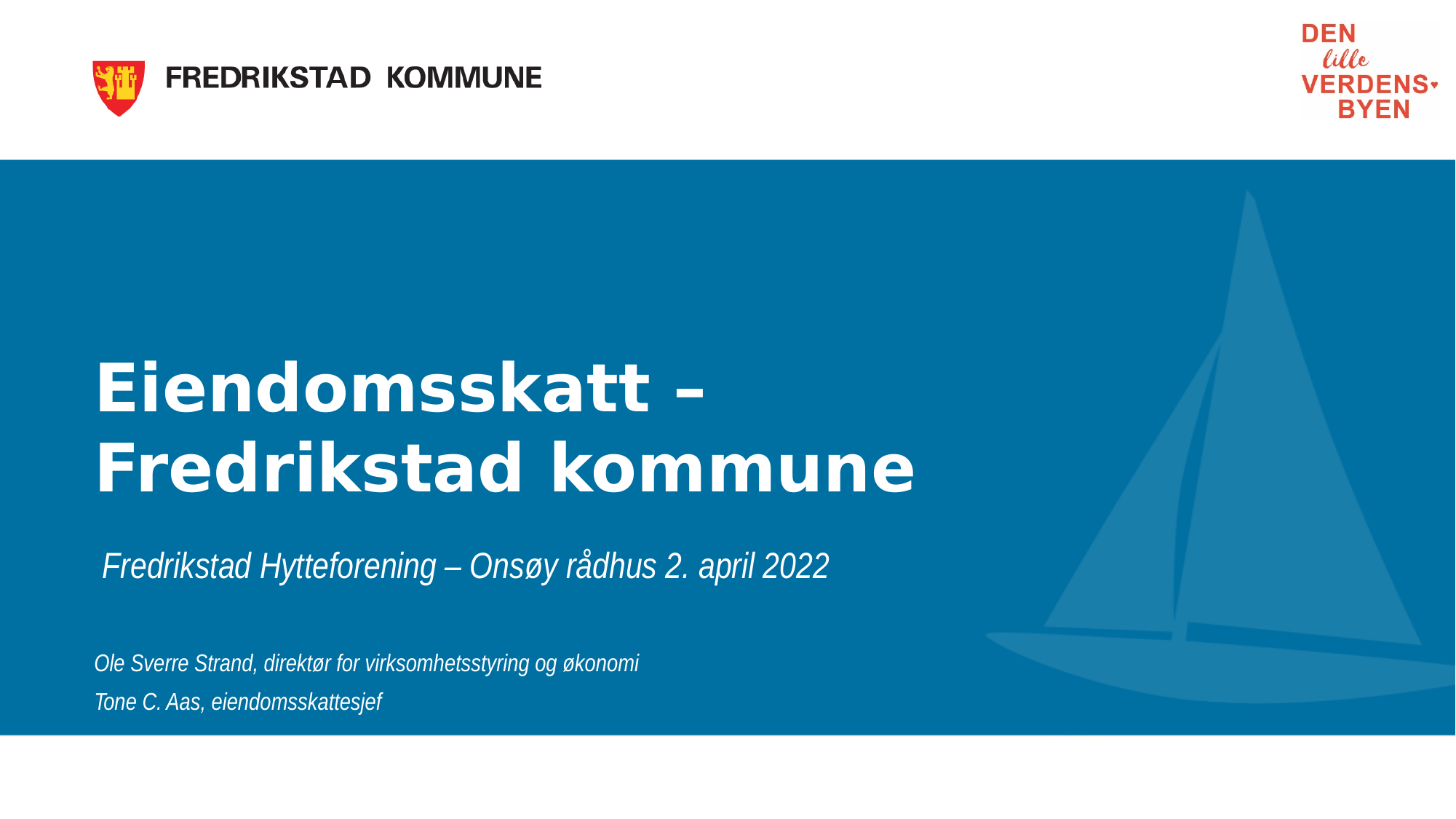

# Eiendomsskatt – Fredrikstad kommune
 Fredrikstad Hytteforening – Onsøy rådhus 2. april 2022

Ole Sverre Strand, direktør for virksomhetsstyring og økonomi
Tone C. Aas, eiendomsskattesjef